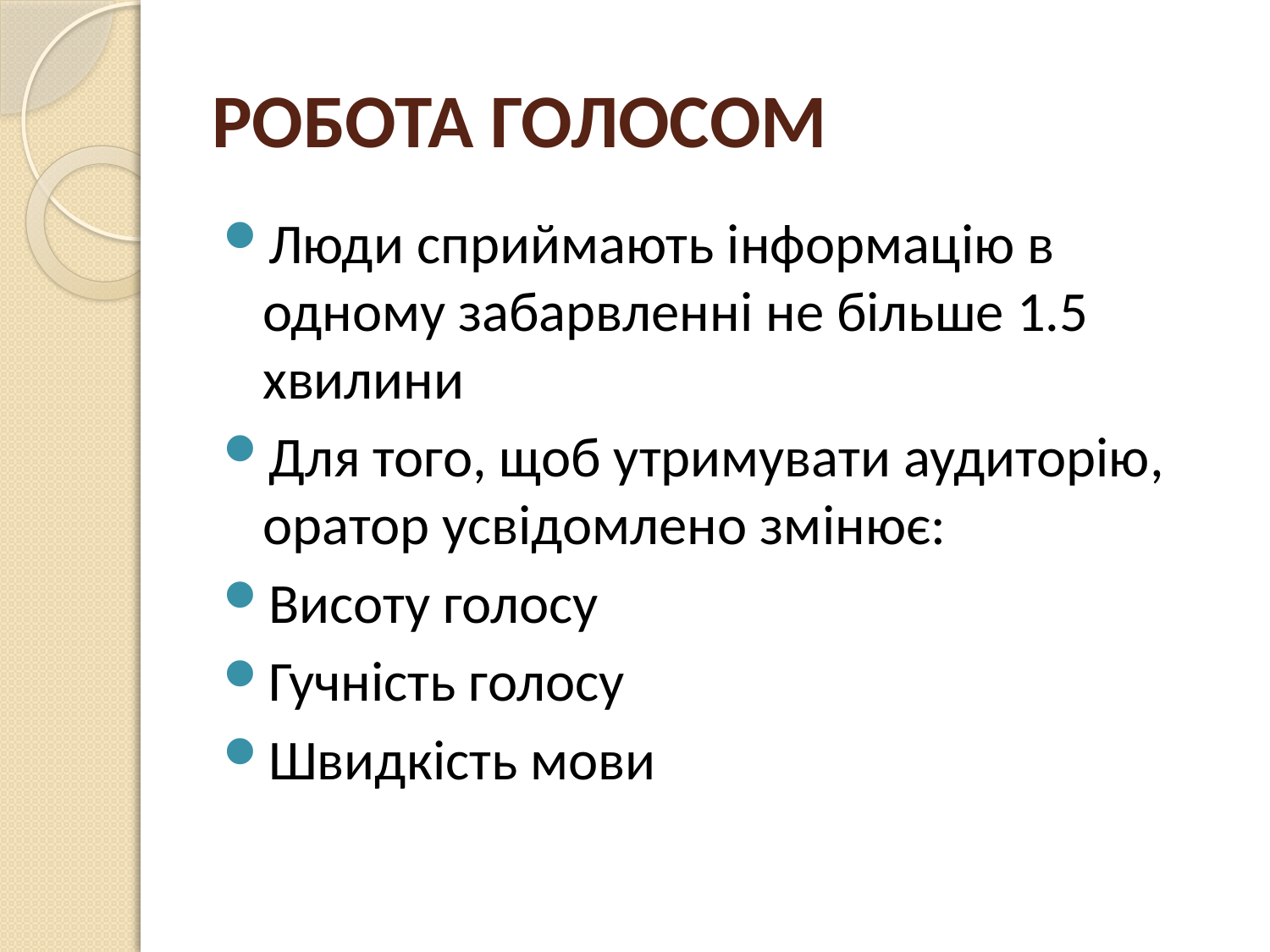

# РОБОТА ГОЛОСОМ
Люди сприймають інформацію в одному забарвленні не більше 1.5 хвилини
Для того, щоб утримувати аудиторію, оратор усвідомлено змінює:
Висоту голосу
Гучність голосу
Швидкість мови